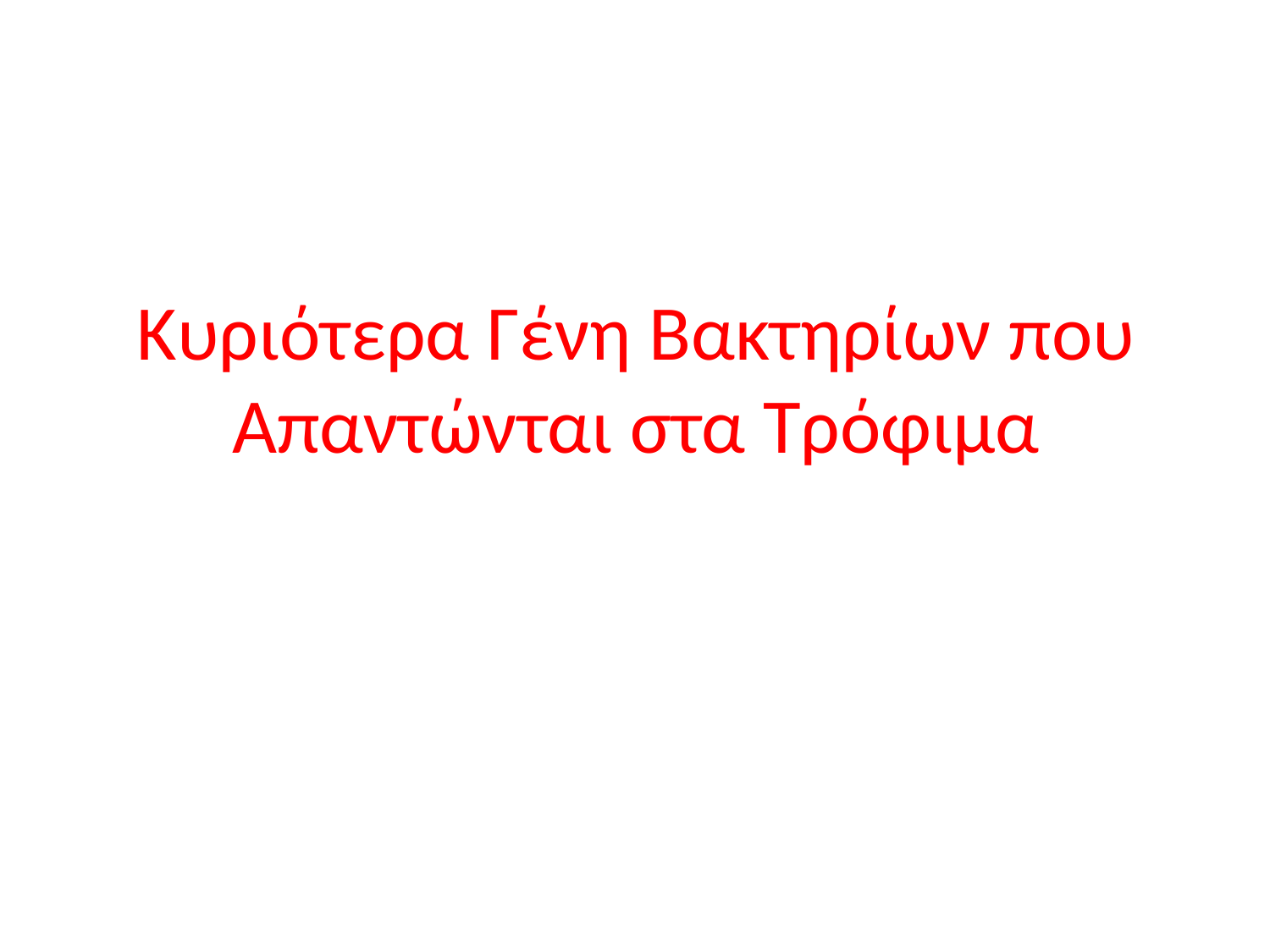

Κυριότερα Γένη Βακτηρίων που Απαντώνται στα Τρόφιμα